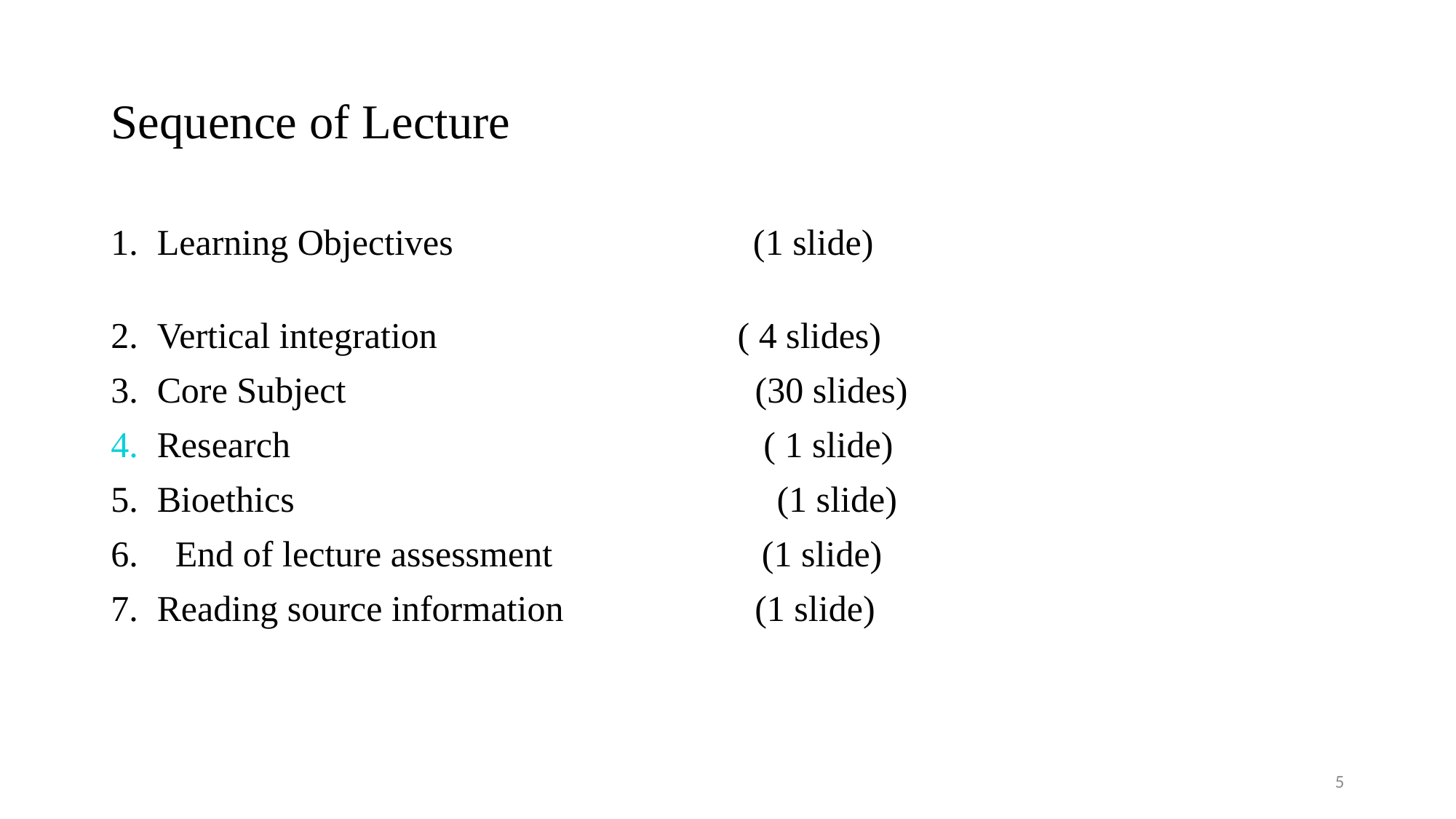

# Sequence of Lecture
Learning Objectives                                 (1 slide)
Vertical integration                                 ( 4 slides)
Core Subject                                             (30 slides)
Research                                                    ( 1 slide)
Bioethics                                                     (1 slide)
  End of lecture assessment                       (1 slide)
Reading source information                     (1 slide)
5